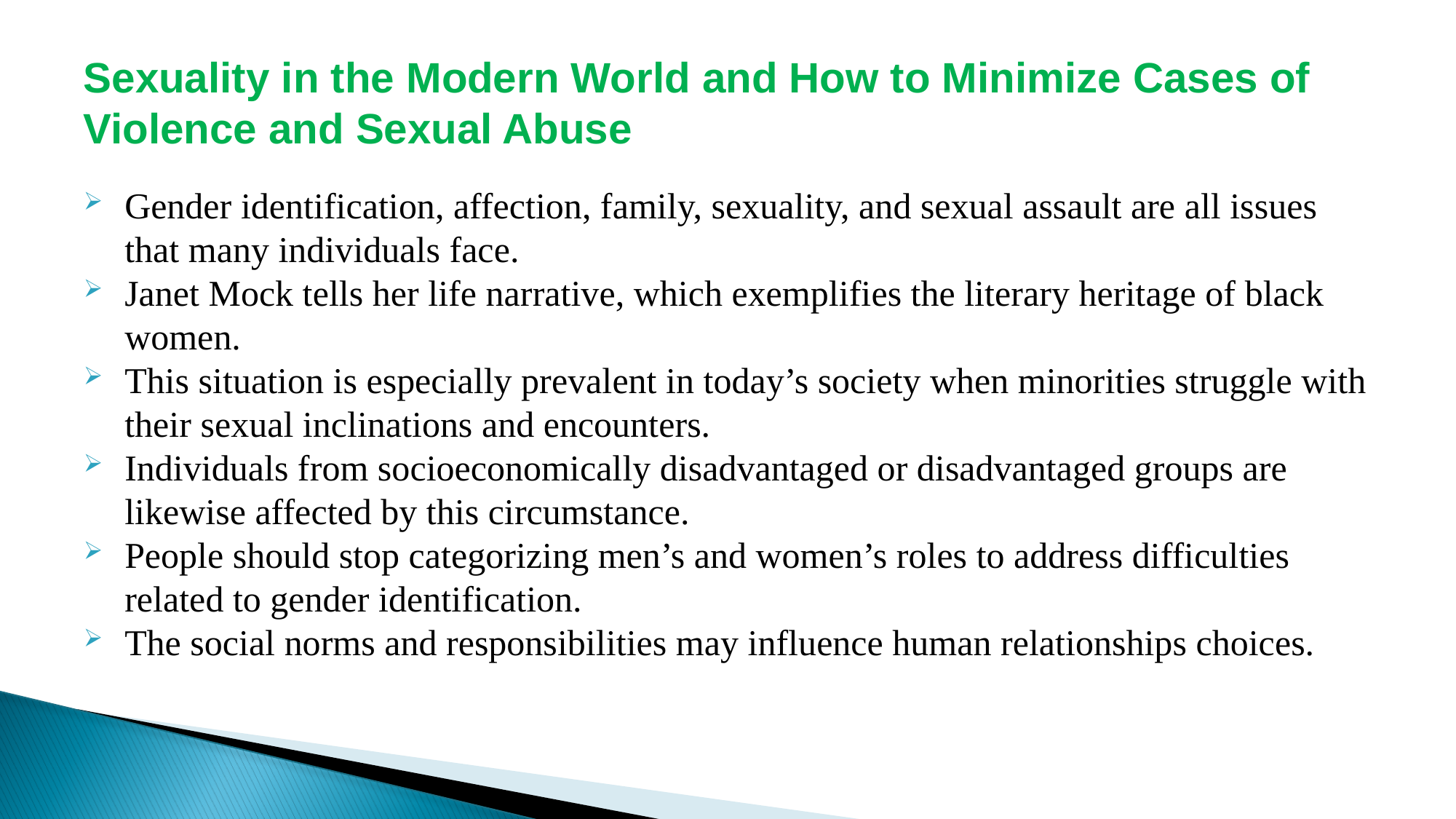

# Sexuality in the Modern World and How to Minimize Cases of Violence and Sexual Abuse
Gender identification, affection, family, sexuality, and sexual assault are all issues that many individuals face.
Janet Mock tells her life narrative, which exemplifies the literary heritage of black women.
This situation is especially prevalent in today’s society when minorities struggle with their sexual inclinations and encounters.
Individuals from socioeconomically disadvantaged or disadvantaged groups are likewise affected by this circumstance.
People should stop categorizing men’s and women’s roles to address difficulties related to gender identification.
The social norms and responsibilities may influence human relationships choices.